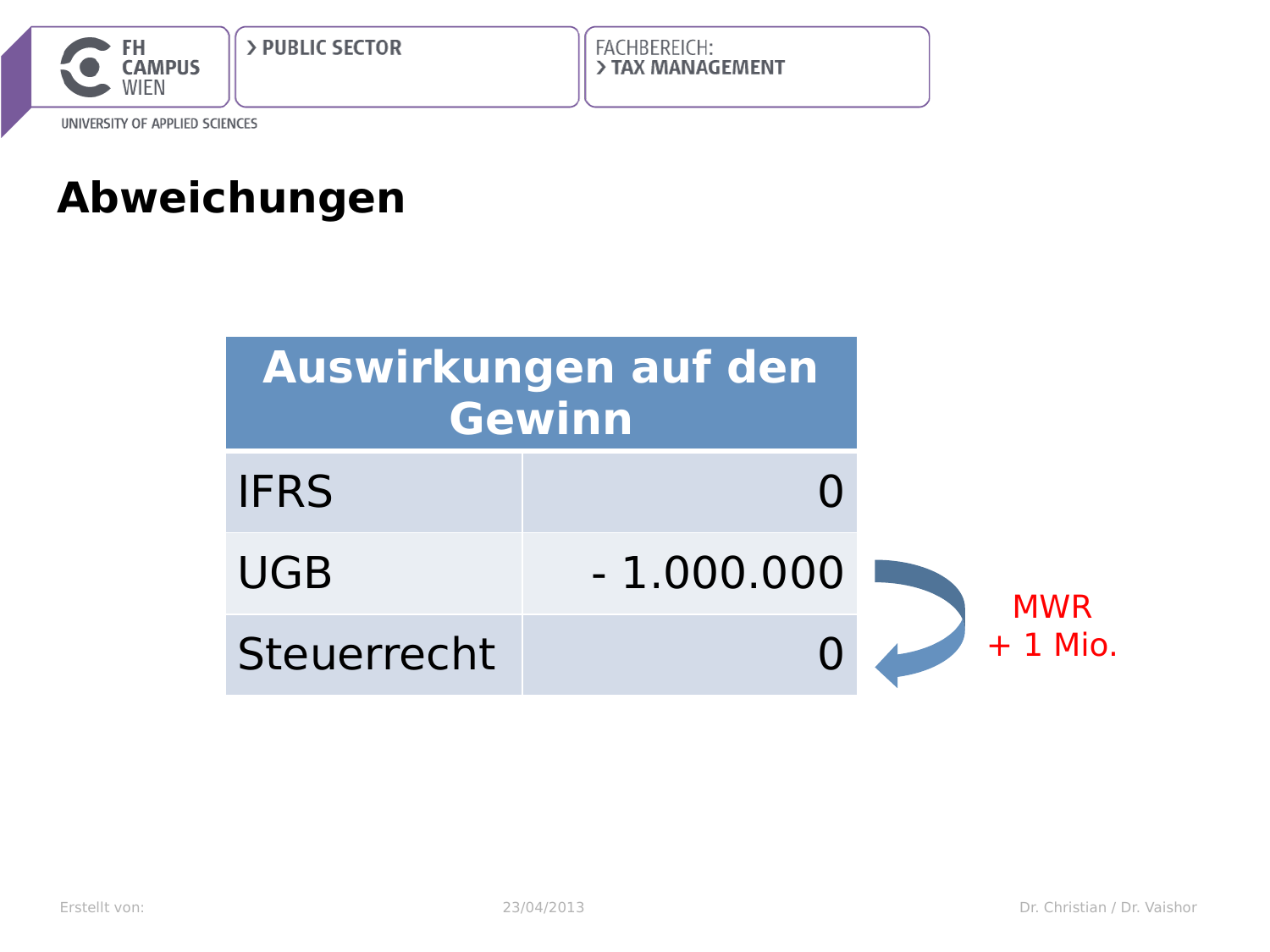

# Abweichungen
| Auswirkungen auf den Gewinn |  |
| --- | --- |
| IFRS | 0 |
| UGB | - 1.000.000 |
| Steuerrecht | 0 |

MWR
+ 1 Mio.
23/04/2013
Dr. Christian / Dr. Vaishor